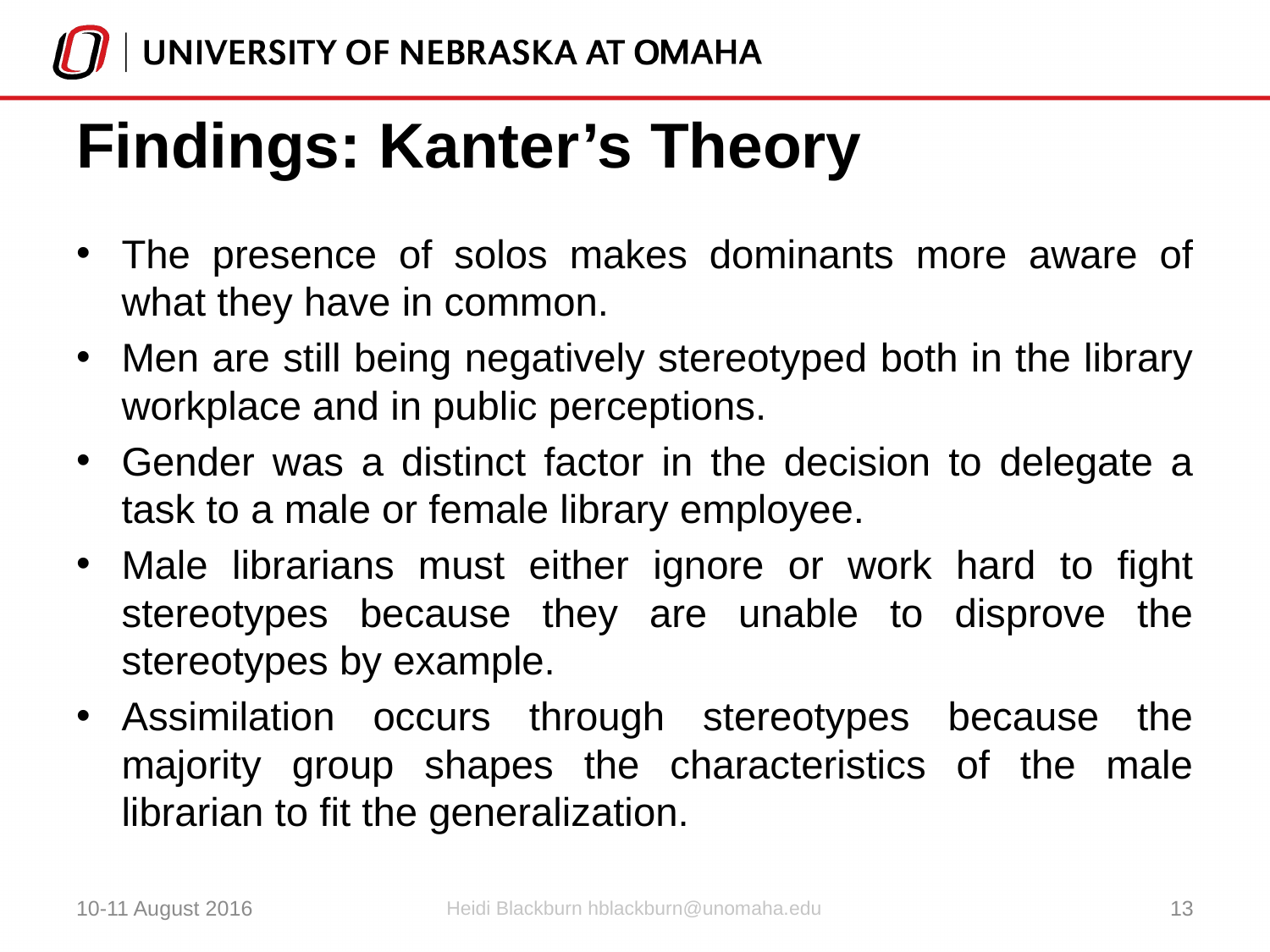

# Findings: Kanter’s Theory
The presence of solos makes dominants more aware of what they have in common.
Men are still being negatively stereotyped both in the library workplace and in public perceptions.
Gender was a distinct factor in the decision to delegate a task to a male or female library employee.
Male librarians must either ignore or work hard to fight stereotypes because they are unable to disprove the stereotypes by example.
Assimilation occurs through stereotypes because the majority group shapes the characteristics of the male librarian to fit the generalization.

10-11 August 2016
Heidi Blackburn hblackburn@unomaha.edu
13